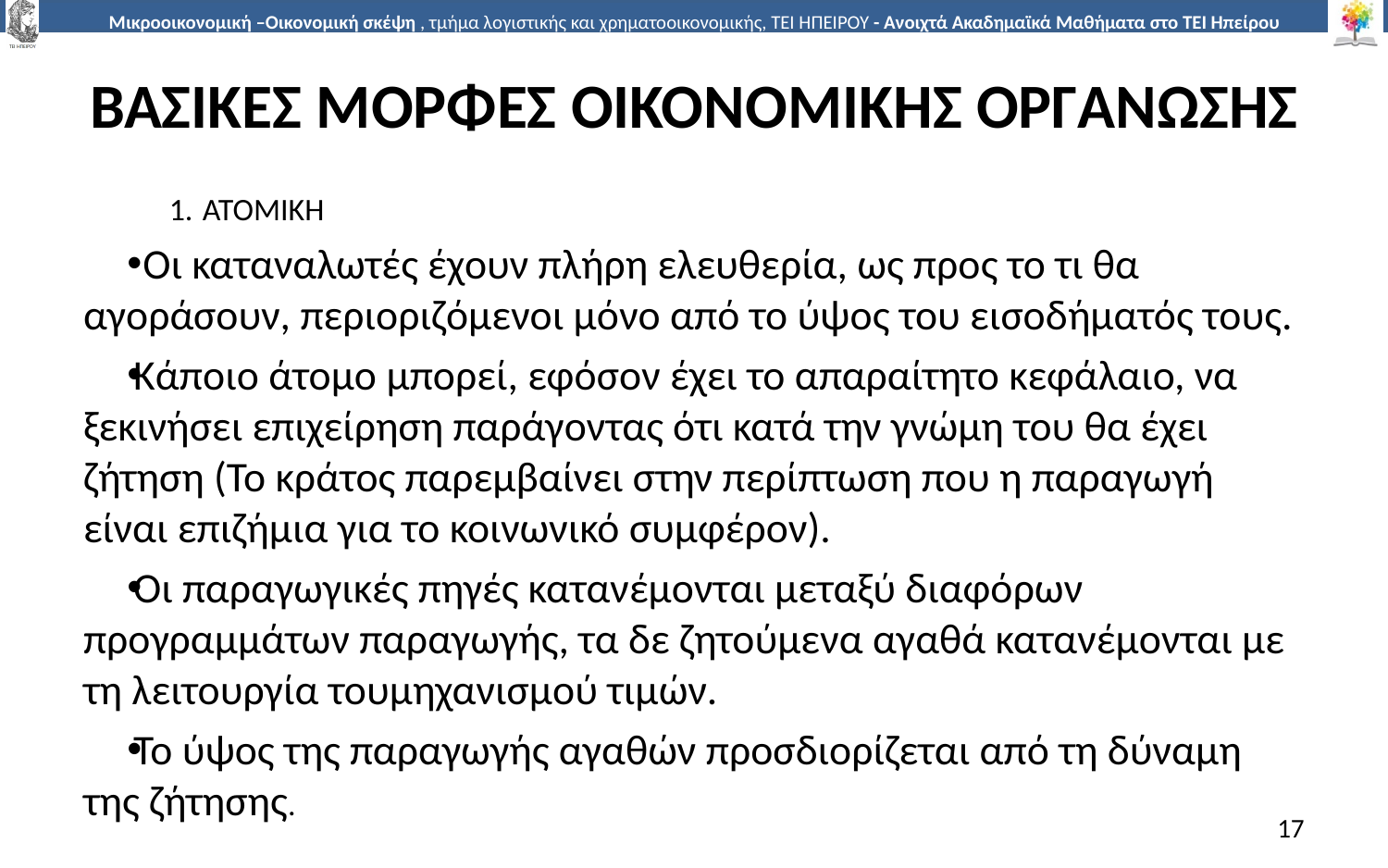

# ΒΑΣΙΚΕΣ ΜΟΡΦΕΣ ΟΙΚΟΝΟΜΙΚΗΣ ΟΡΓΑΝΩΣΗΣ
            1.	ΑΤΟΜΙΚΗ
 Οι καταναλωτές έχουν πλήρη ελευθερία, ως προς το τι θα αγοράσουν, περιοριζόµενοι µόνο από το ύψος του εισοδήµατός τους.
Κάποιο άτοµο µπορεί, εφόσον έχει το απαραίτητο κεφάλαιο, να ξεκινήσει επιχείρηση παράγοντας ότι κατά την γνώµη του θα έχει ζήτηση (Το κράτος παρεµβαίνει στην περίπτωση που η παραγωγή είναι επιζήµια για το κοινωνικό συµφέρον).
Οι παραγωγικές πηγές κατανέµονται µεταξύ διαφόρων προγραµµάτων παραγωγής, τα δε ζητούµενα αγαθά κατανέµονται µε τη λειτουργία τουµηχανισµού τιµών.
Το ύψος της παραγωγής αγαθών προσδιορίζεται από τη δύναµη της ζήτησης.

17